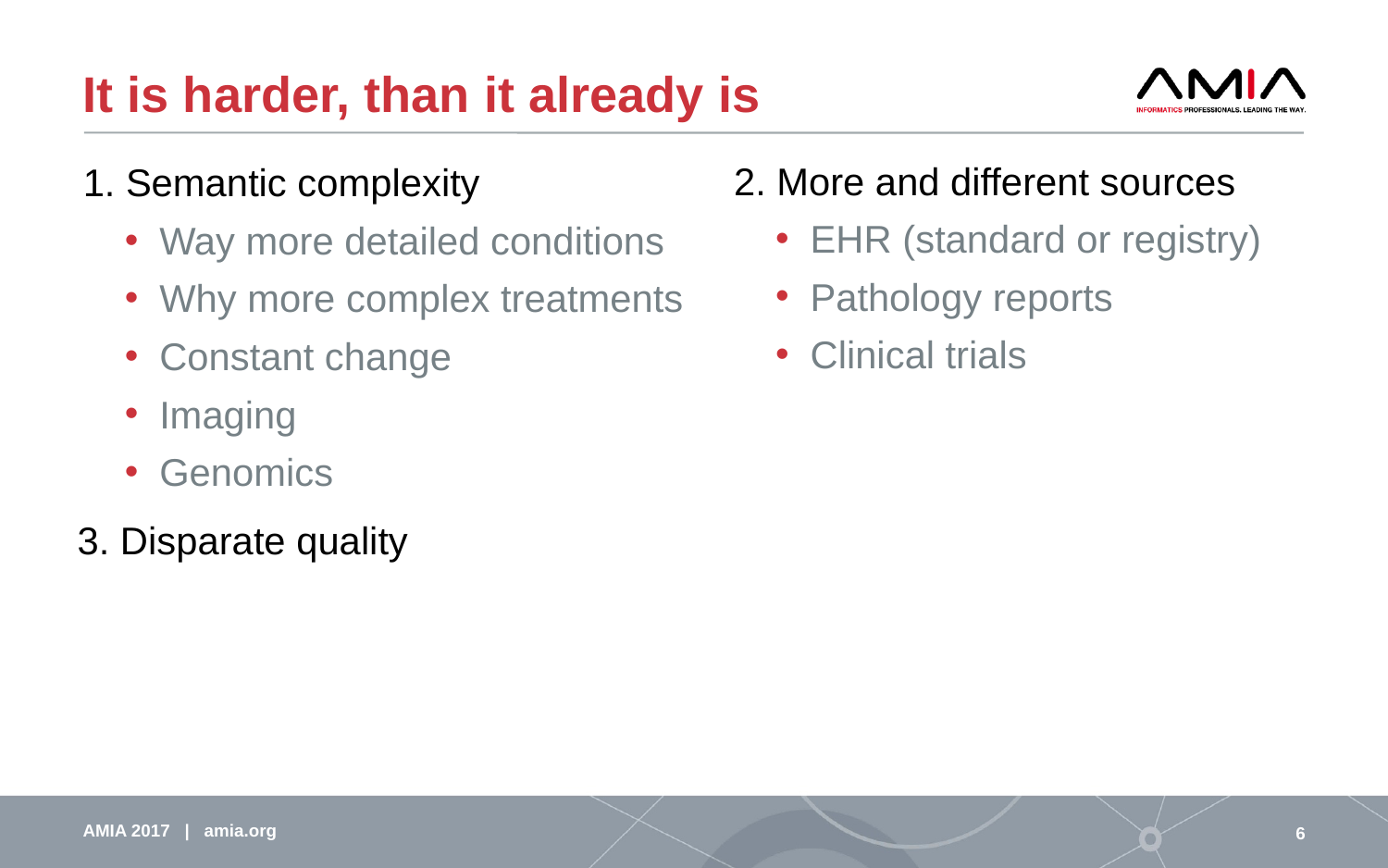

# It is harder, than it already is
2. More and different sources
EHR (standard or registry)
Pathology reports
Clinical trials

1. Semantic complexity
Way more detailed conditions
Why more complex treatments
Constant change
Imaging
Genomics

3. Disparate quality

AMIA 2017   |   amia.org
6